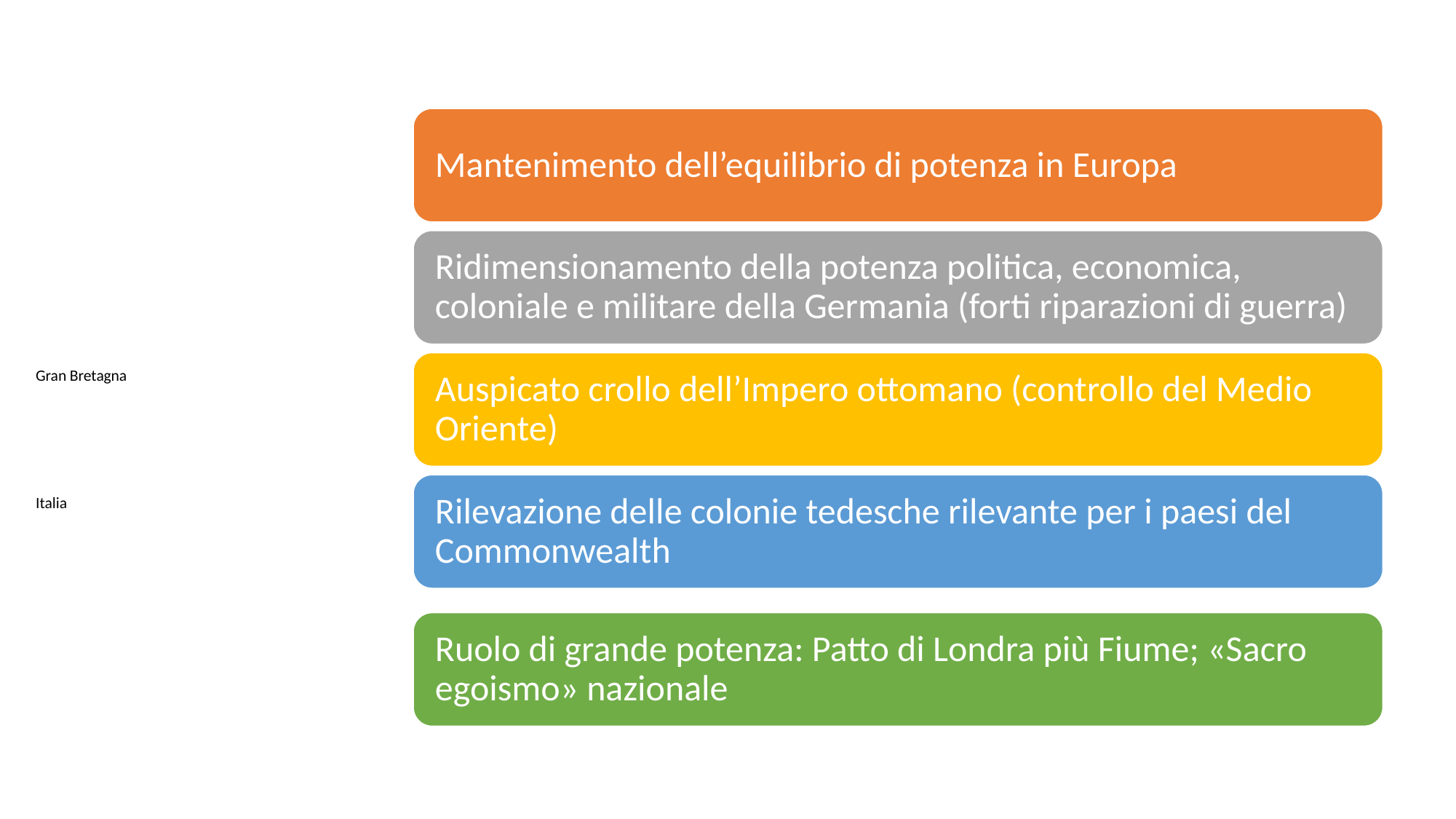

Mantenimento dell’equilibrio di potenza in Europa
Ridimensionamento della potenza politica, economica, coloniale e militare della Germania (forti riparazioni di guerra)
Auspicato crollo dell’Impero ottomano (controllo del Medio Oriente)
Rilevazione delle colonie tedesche rilevante per i paesi del Commonwealth
Ruolo di grande potenza: Patto di Londra più Fiume; «Sacro egoismo» nazionale
# Gran Bretagna Italia